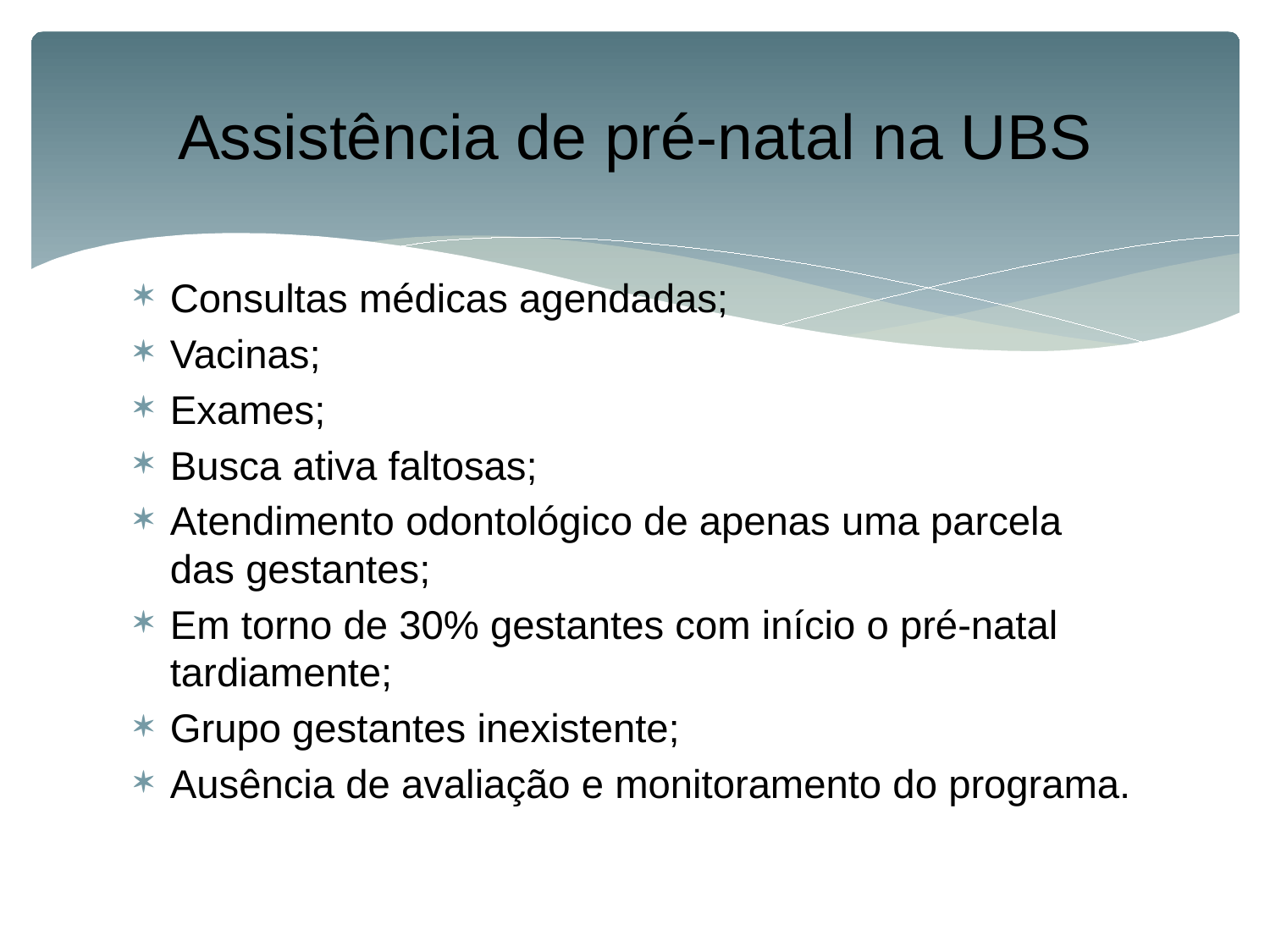

# Assistência de pré-natal na UBS
Consultas médicas agendadas;
Vacinas;
Exames;
Busca ativa faltosas;
Atendimento odontológico de apenas uma parcela das gestantes;
Em torno de 30% gestantes com início o pré-natal tardiamente;
Grupo gestantes inexistente;
Ausência de avaliação e monitoramento do programa.